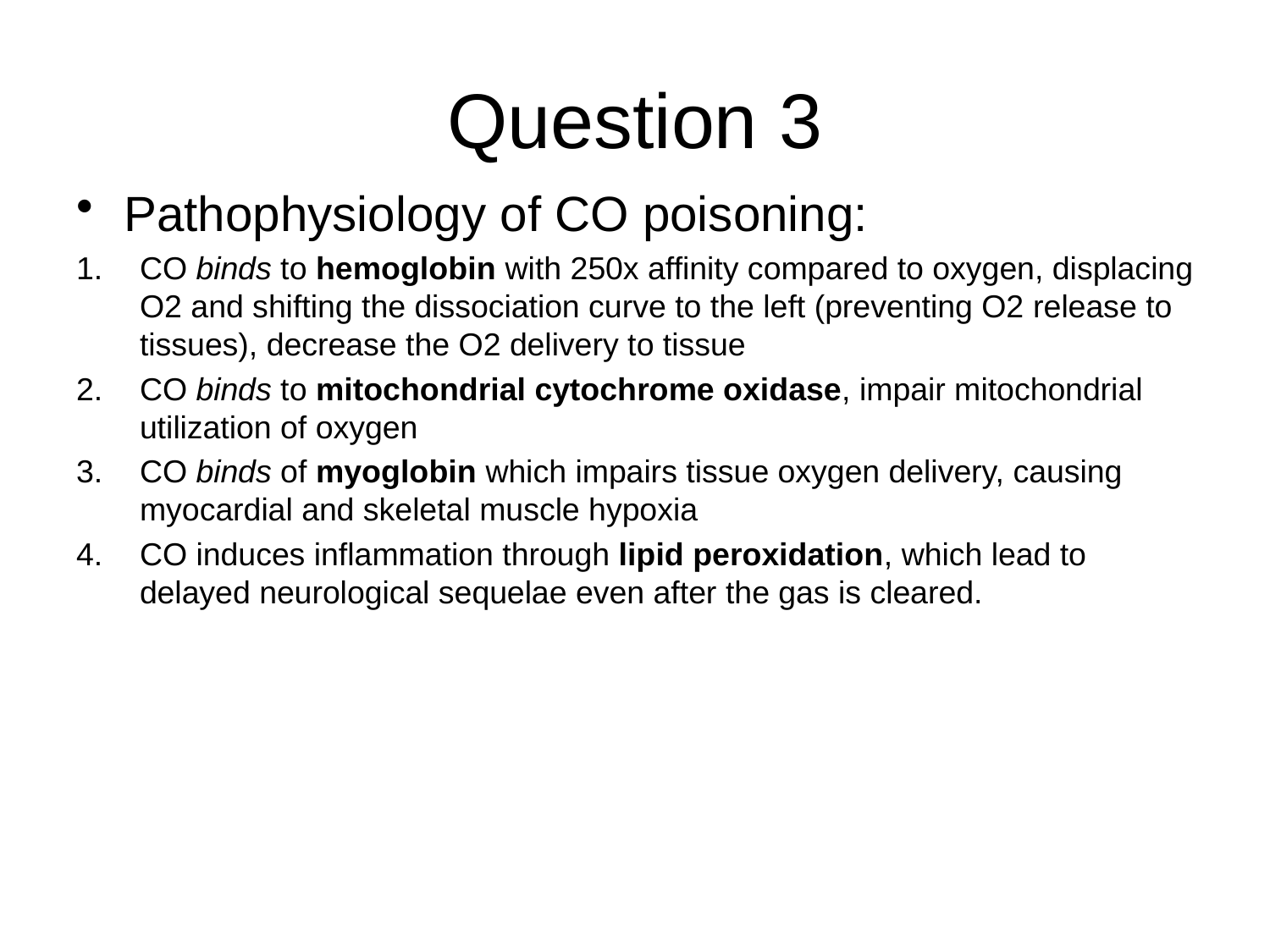

# Question 3
Pathophysiology of CO poisoning:
CO binds to hemoglobin with 250x affinity compared to oxygen, displacing O2​ and shifting the dissociation curve to the left (preventing O2​ release to tissues), decrease the O2 delivery to tissue
CO binds to mitochondrial cytochrome oxidase, impair mitochondrial utilization of oxygen
CO binds of myoglobin which impairs tissue oxygen delivery, causing myocardial and skeletal muscle hypoxia
CO induces inflammation through lipid peroxidation, which lead to delayed neurological sequelae even after the gas is cleared.